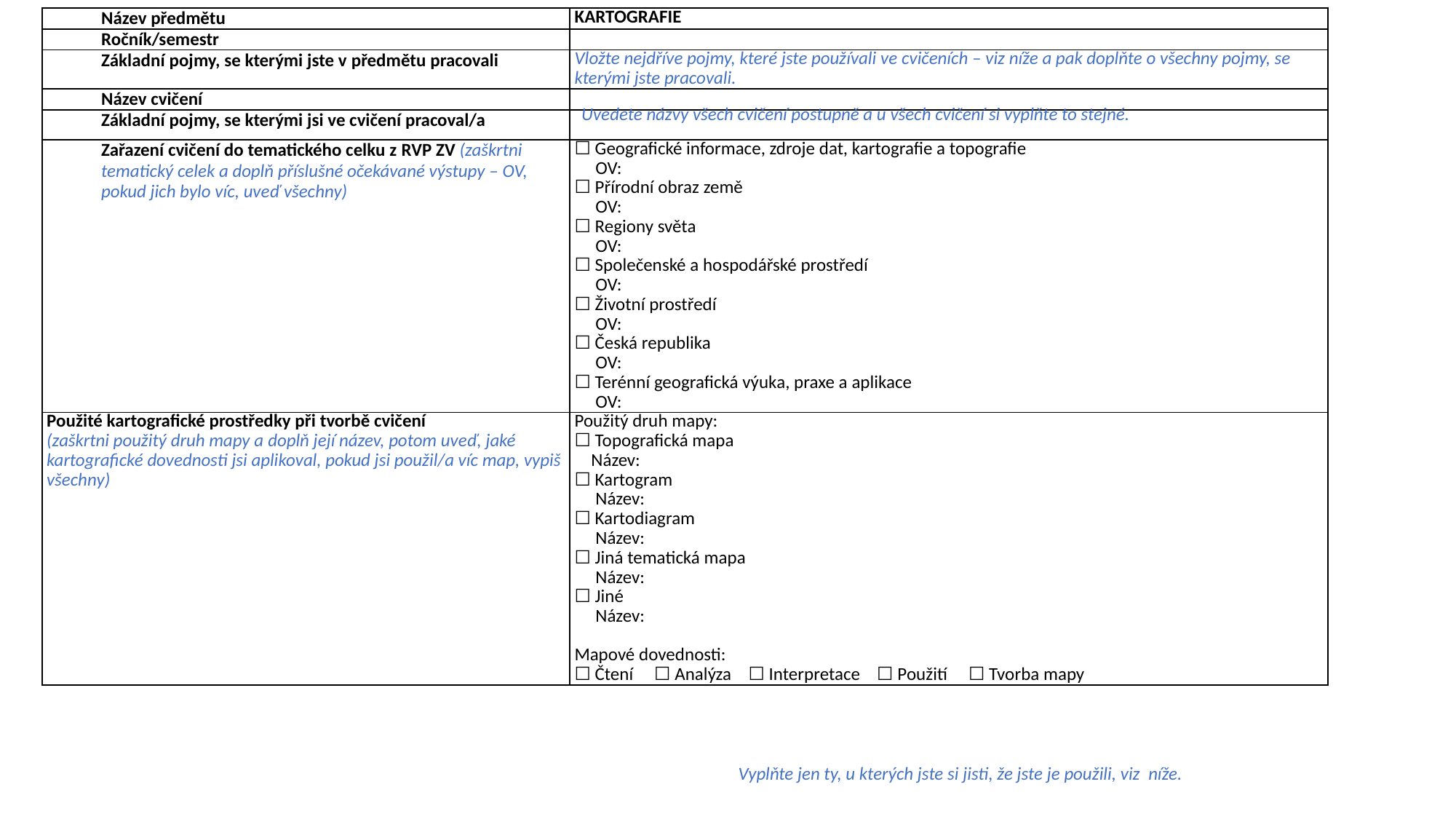

| Název předmětu | KARTOGRAFIE |
| --- | --- |
| Ročník/semestr |  |
| Základní pojmy, se kterými jste v předmětu pracovali | Vložte nejdříve pojmy, které jste používali ve cvičeních – viz níže a pak doplňte o všechny pojmy, se kterými jste pracovali. |
| Název cvičení |  |
| Základní pojmy, se kterými jsi ve cvičení pracoval/a |  |
| Zařazení cvičení do tematického celku z RVP ZV (zaškrtni tematický celek a doplň příslušné očekávané výstupy – OV, pokud jich bylo víc, uveď všechny) | ☐ Geografické informace, zdroje dat, kartografie a topografie OV: ☐ Přírodní obraz země OV: ☐ Regiony světa OV: ☐ Společenské a hospodářské prostředí OV: ☐ Životní prostředí OV: ☐ Česká republika OV: ☐ Terénní geografická výuka, praxe a aplikace OV: |
| Použité kartografické prostředky při tvorbě cvičení (zaškrtni použitý druh mapy a doplň její název, potom uveď, jaké kartografické dovednosti jsi aplikoval, pokud jsi použil/a víc map, vypiš všechny) | Použitý druh mapy: ☐ Topografická mapa Název: ☐ Kartogram Název: ☐ Kartodiagram Název: ☐ Jiná tematická mapa Název: ☐ Jiné Název:   Mapové dovednosti: ☐ Čtení ☐ Analýza ☐ Interpretace ☐ Použití ☐ Tvorba mapy |
Uvedete názvy všech cvičení postupně a u všech cvičení si vyplňte to stejné.
Vyplňte jen ty, u kterých jste si jisti, že jste je použili, viz  níže.